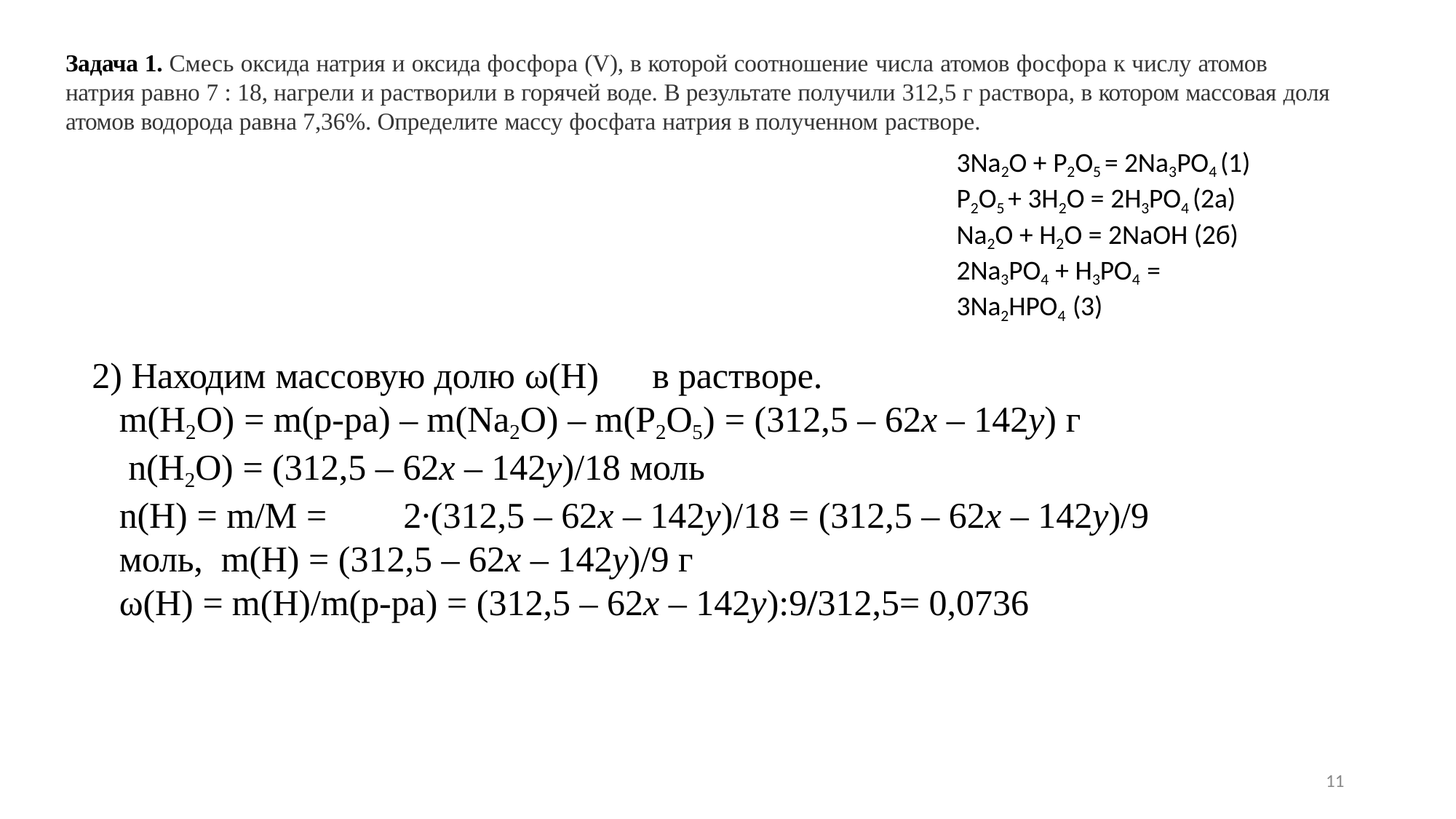

Задача 1. Смесь оксида натрия и оксида фосфора (V), в которой соотношение числа атомов фосфора к числу атомов  натрия равно 7 : 18, нагрели и растворили в горячей воде. В результате получили 312,5 г раствора, в котором массовая доля  атомов водорода равна 7,36%. Определите массу фосфата натрия в полученном растворе.
3Na2O + P2O5 = 2Na3PO4 (1)  P2O5 + 3H2O = 2H3PO4 (2а)  Na2O + H2O = 2NaOH (2б)
2Na3PO4 + H3PO4 = 3Na2HPO4 (3)
2) Находим массовую долю ω(H)	в растворе.
m(H2O) = m(р-ра) – m(Na2O) – m(P2O5) = (312,5 – 62x – 142y) г  n(H2O) = (312,5 – 62x – 142y)/18 моль
n(H) = m/M =	2∙(312,5 – 62x – 142y)/18 = (312,5 – 62x – 142y)/9 моль,  m(H) = (312,5 – 62x – 142y)/9 г
ω(H) = m(H)/m(р-ра) = (312,5 – 62x – 142y):9/312,5= 0,0736
11